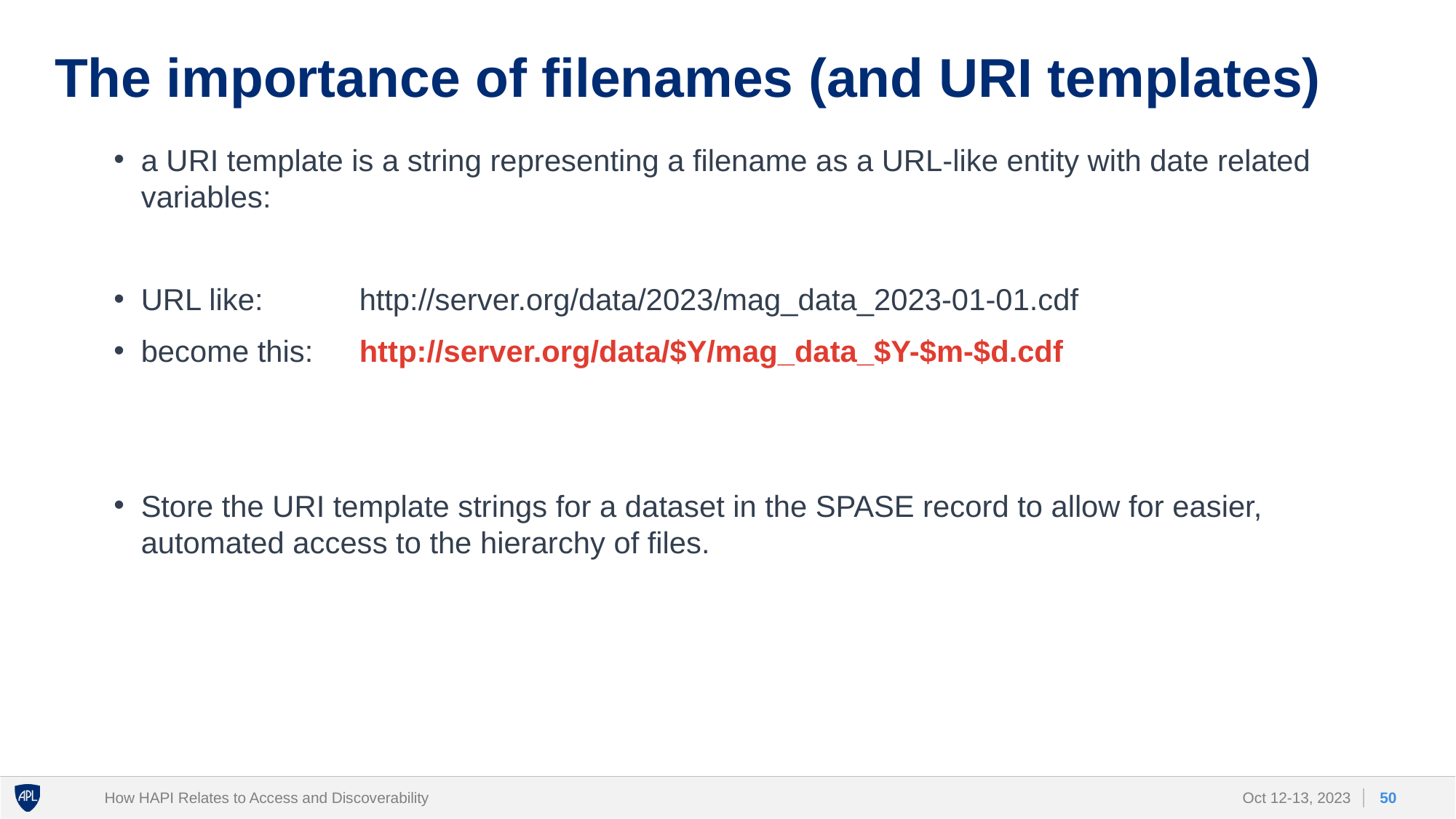

# The importance of filenames (and URI templates)
a URI template is a string representing a filename as a URL-like entity with date related variables:

URL like:	http://server.org/data/2023/mag_data_2023-01-01.cdf
become this:	http://server.org/data/$Y/mag_data_$Y-$m-$d.cdf

Store the URI template strings for a dataset in the SPASE record to allow for easier, automated access to the hierarchy of files.
How HAPI Relates to Access and Discoverability
50
Oct 12-13, 2023